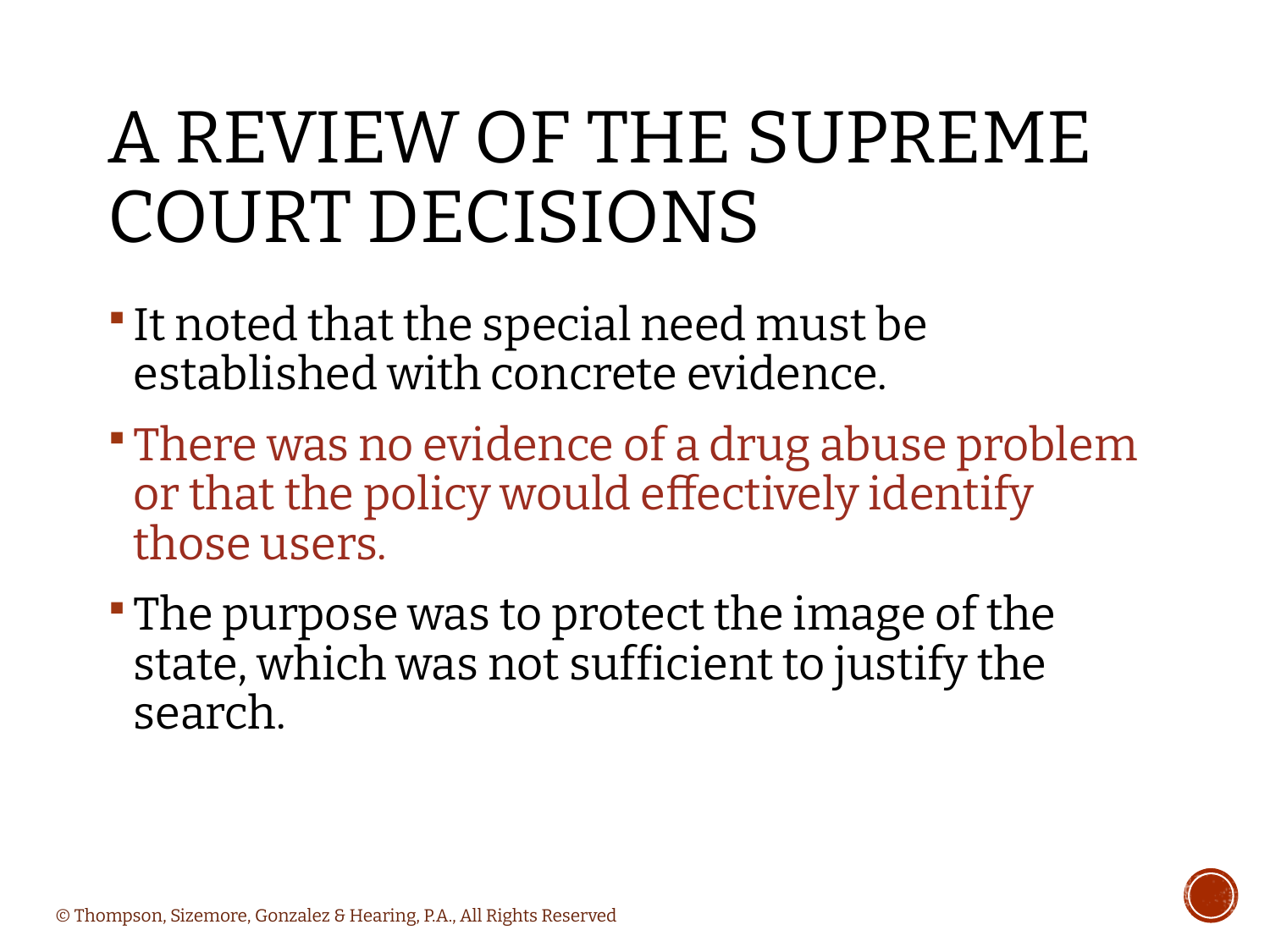

# A Review of the Supreme Court Decisions
It noted that the special need must be established with concrete evidence.
There was no evidence of a drug abuse problem or that the policy would effectively identify those users.
The purpose was to protect the image of the state, which was not sufficient to justify the search.

© Thompson, Sizemore, Gonzalez & Hearing, P.A., All Rights Reserved